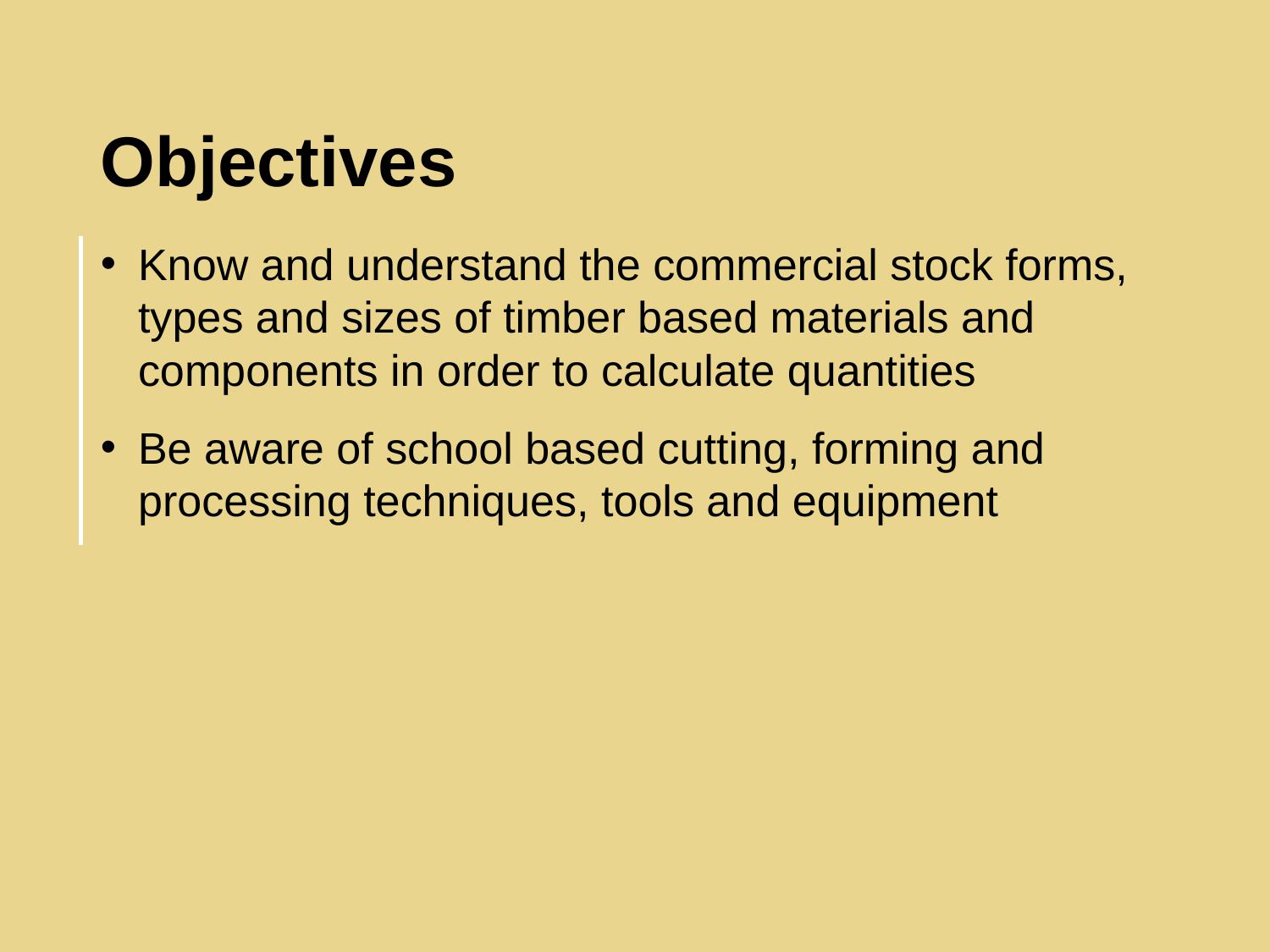

Objectives
Know and understand the commercial stock forms, types and sizes of timber based materials and components in order to calculate quantities
Be aware of school based cutting, forming and processing techniques, tools and equipment